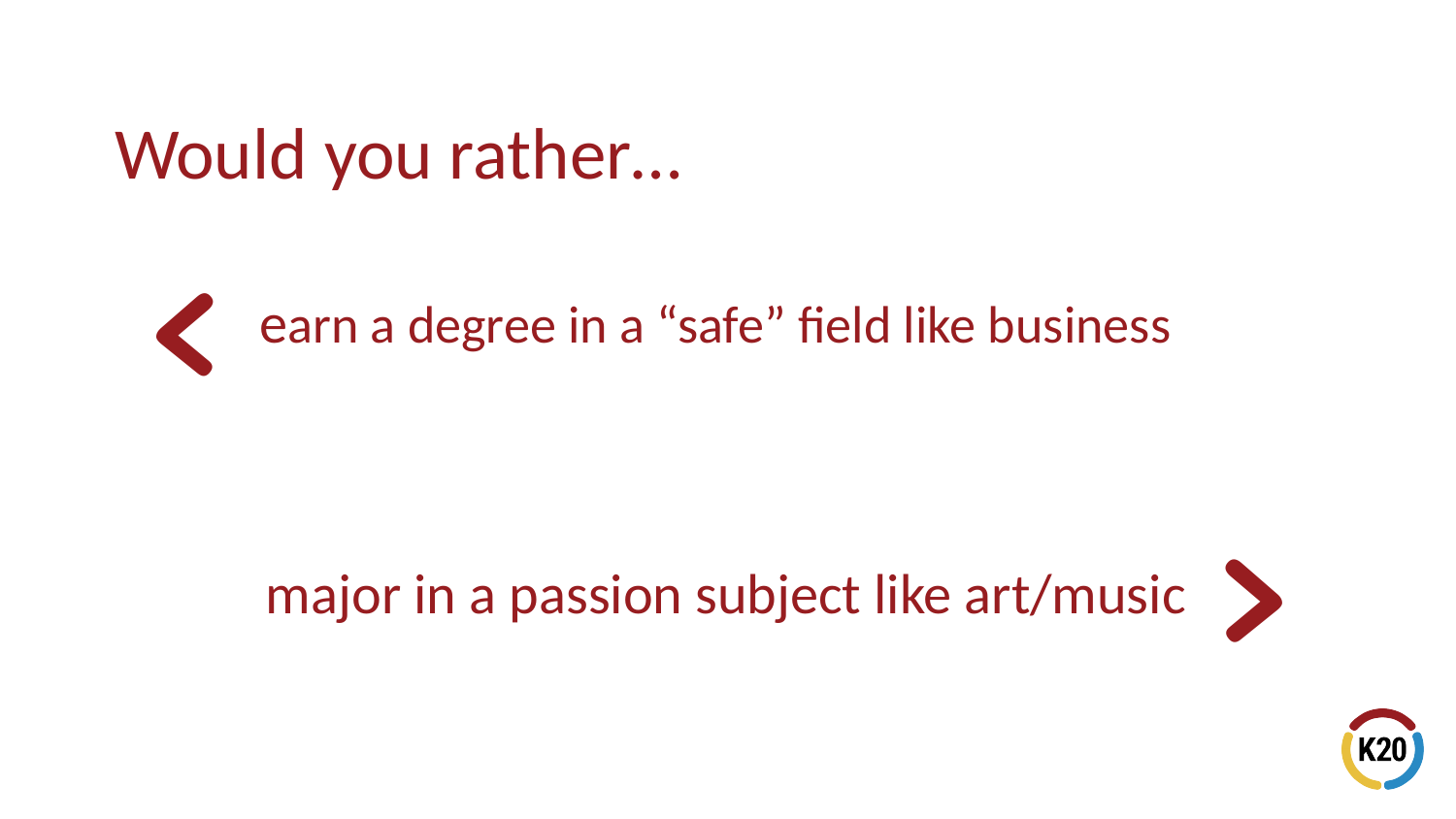

# Would you rather…
<
earn a degree in a “safe” field like business

>
major in a passion subject like art/music